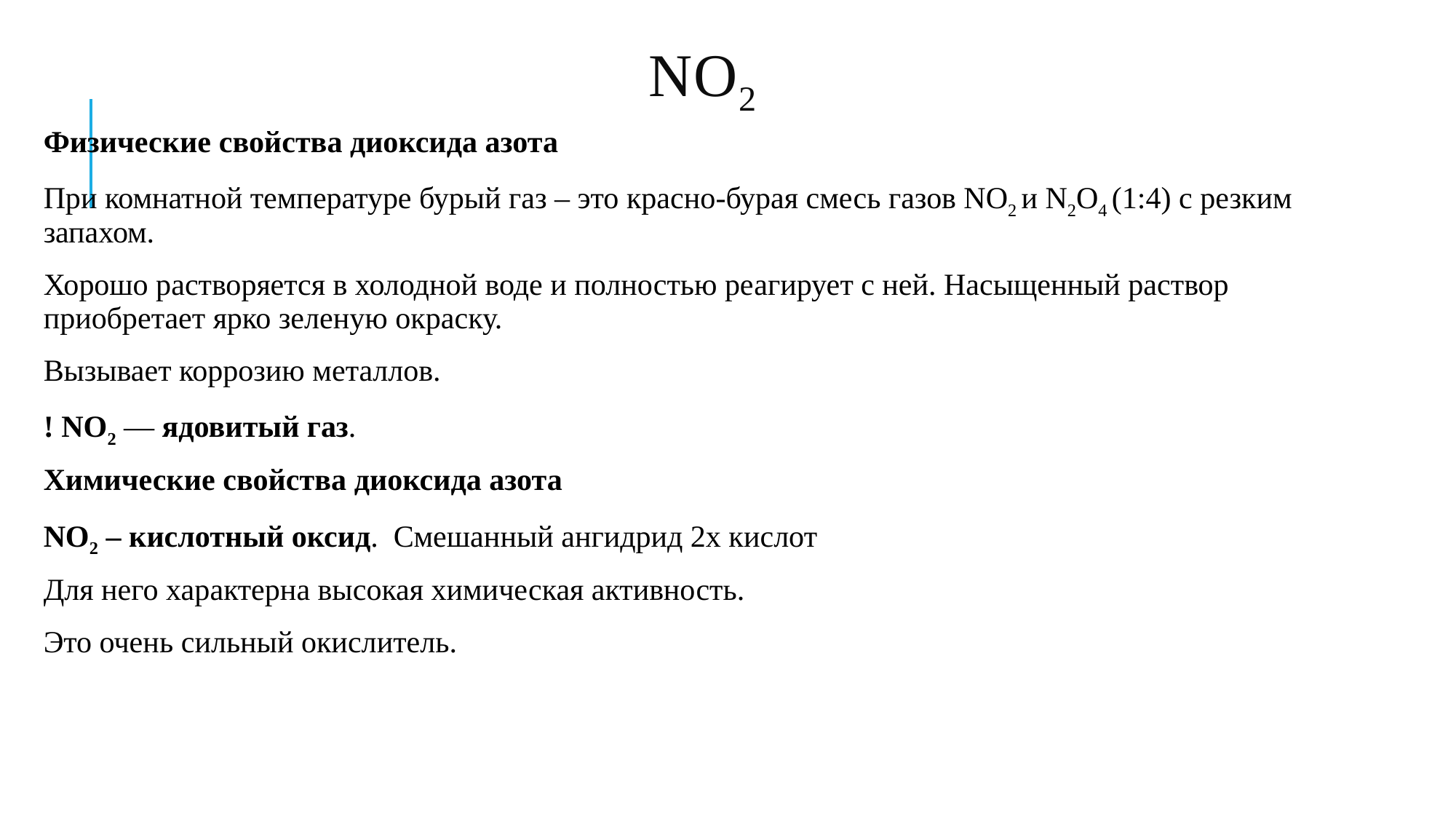

# NO2
Физические свойства диоксида азота
При комнатной температуре бурый газ – это красно-бурая смесь газов NO2 и N2O4 (1:4) с резким запахом.
Хорошо растворяется в холодной воде и полностью реагирует с ней. Насыщенный раствор приобретает ярко зеленую окраску.
Вызывает коррозию металлов.
! NO2 — ядовитый газ.
Химические свойства диоксида азота
NO2 – кислотный оксид.  Смешанный ангидрид 2х кислот
Для него характерна высокая химическая активность.
Это очень сильный окислитель.